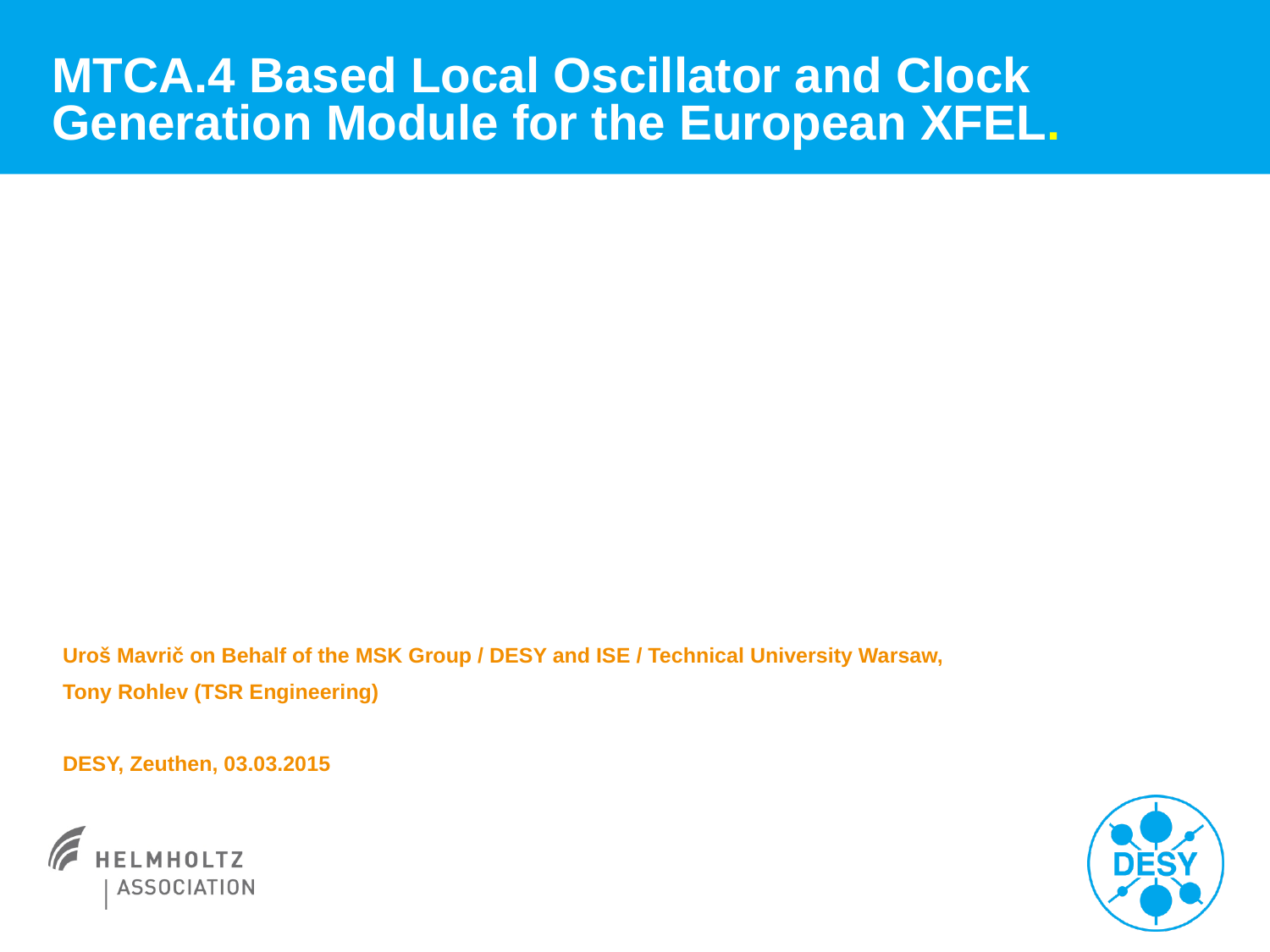

# MTCA.4 Based Local Oscillator and Clock Generation Module for the European XFEL.
Uroš Mavrič on Behalf of the MSK Group / DESY and ISE / Technical University Warsaw,
Tony Rohlev (TSR Engineering)

DESY, Zeuthen, 03.03.2015